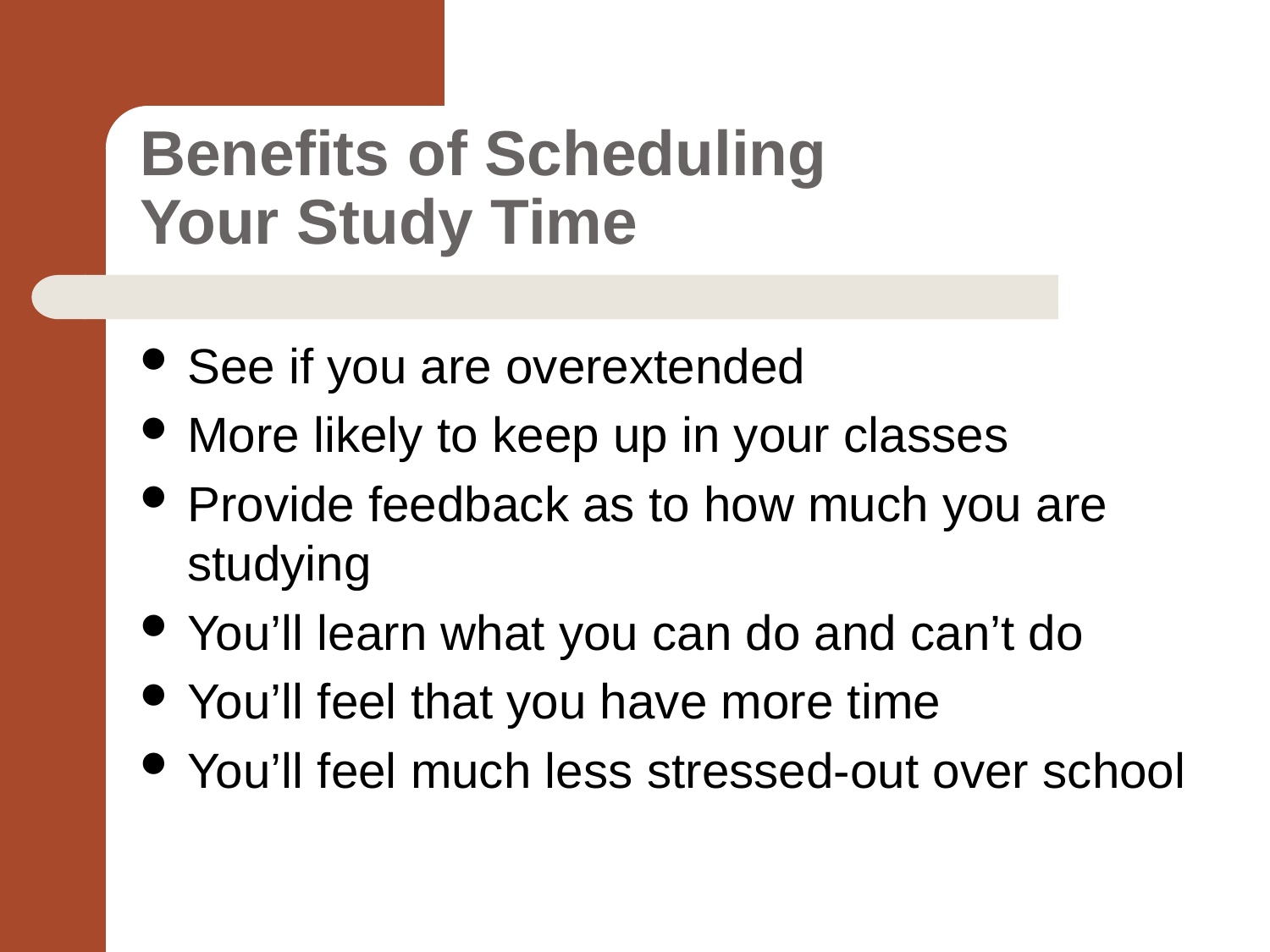

# Benefits of Scheduling Your Study Time
See if you are overextended
More likely to keep up in your classes
Provide feedback as to how much you are studying
You’ll learn what you can do and can’t do
You’ll feel that you have more time
You’ll feel much less stressed-out over school